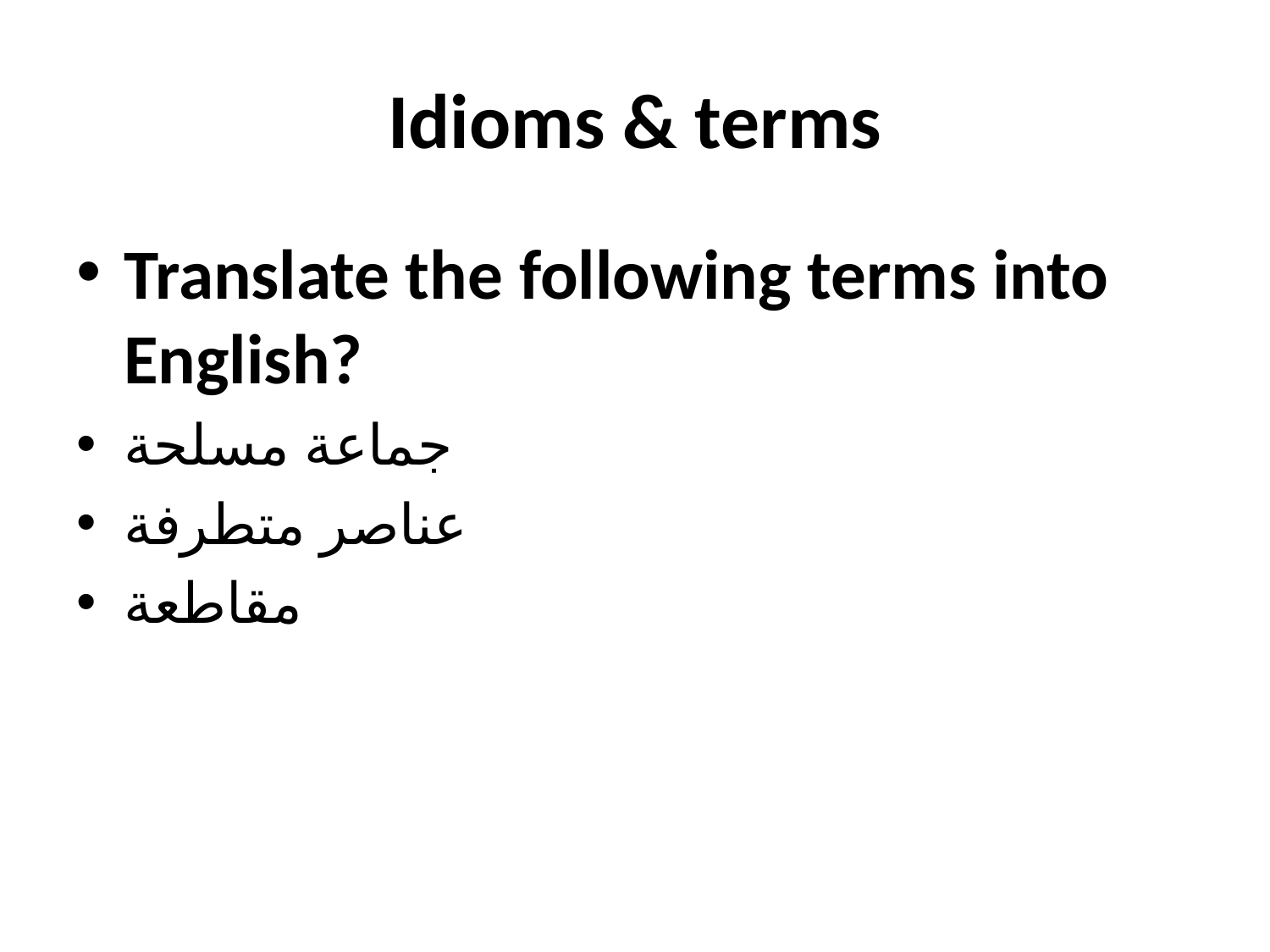

# Idioms & terms
Translate the following terms into English?
جماعة مسلحة
عناصر متطرفة
مقاطعة